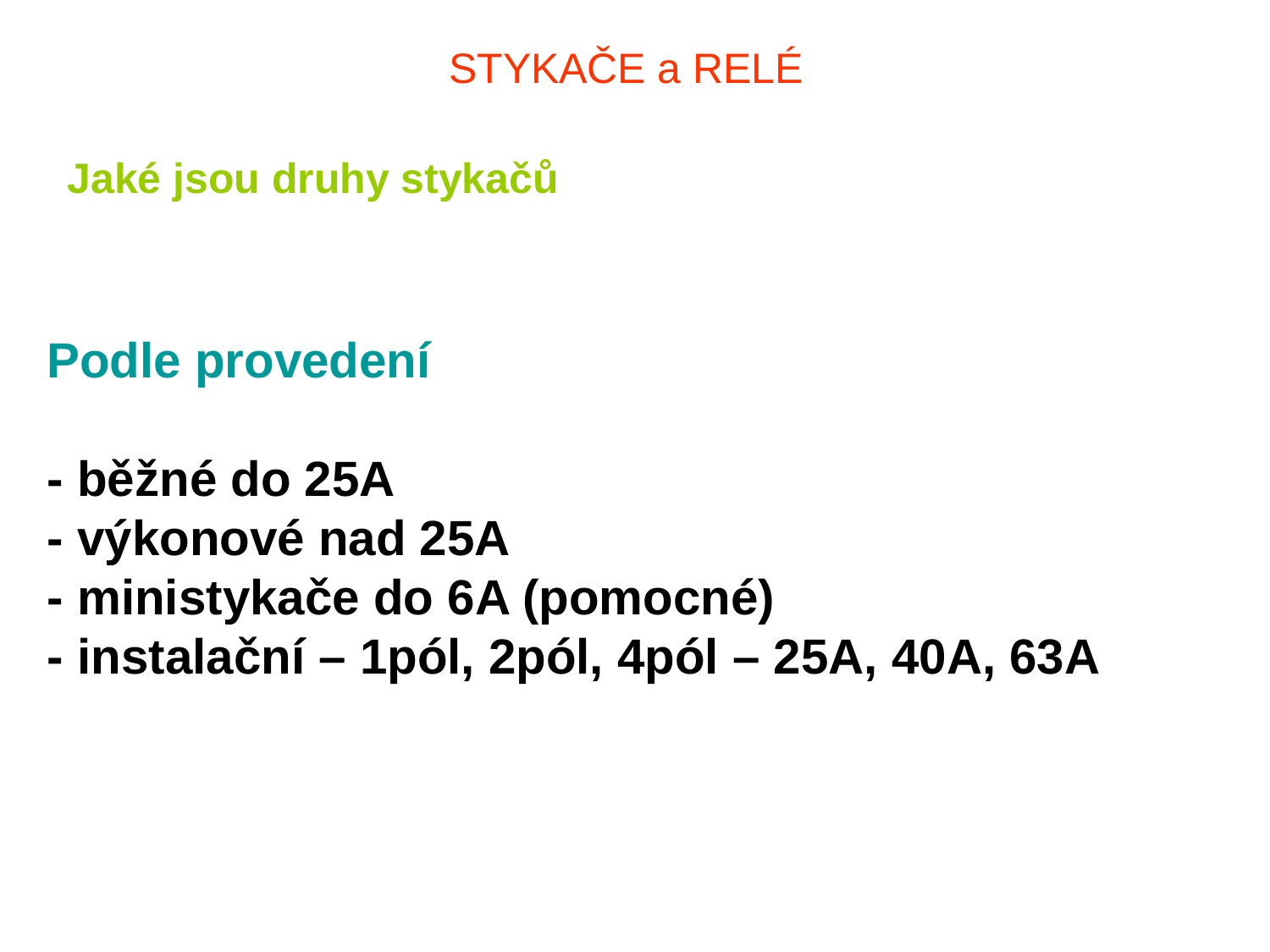

# STYKAČE a RELÉ
Jaké jsou druhy stykačů
Podle provedení
- běžné do 25A
- výkonové nad 25A
- ministykače do 6A (pomocné)
- instalační – 1pól, 2pól, 4pól – 25A, 40A, 63A